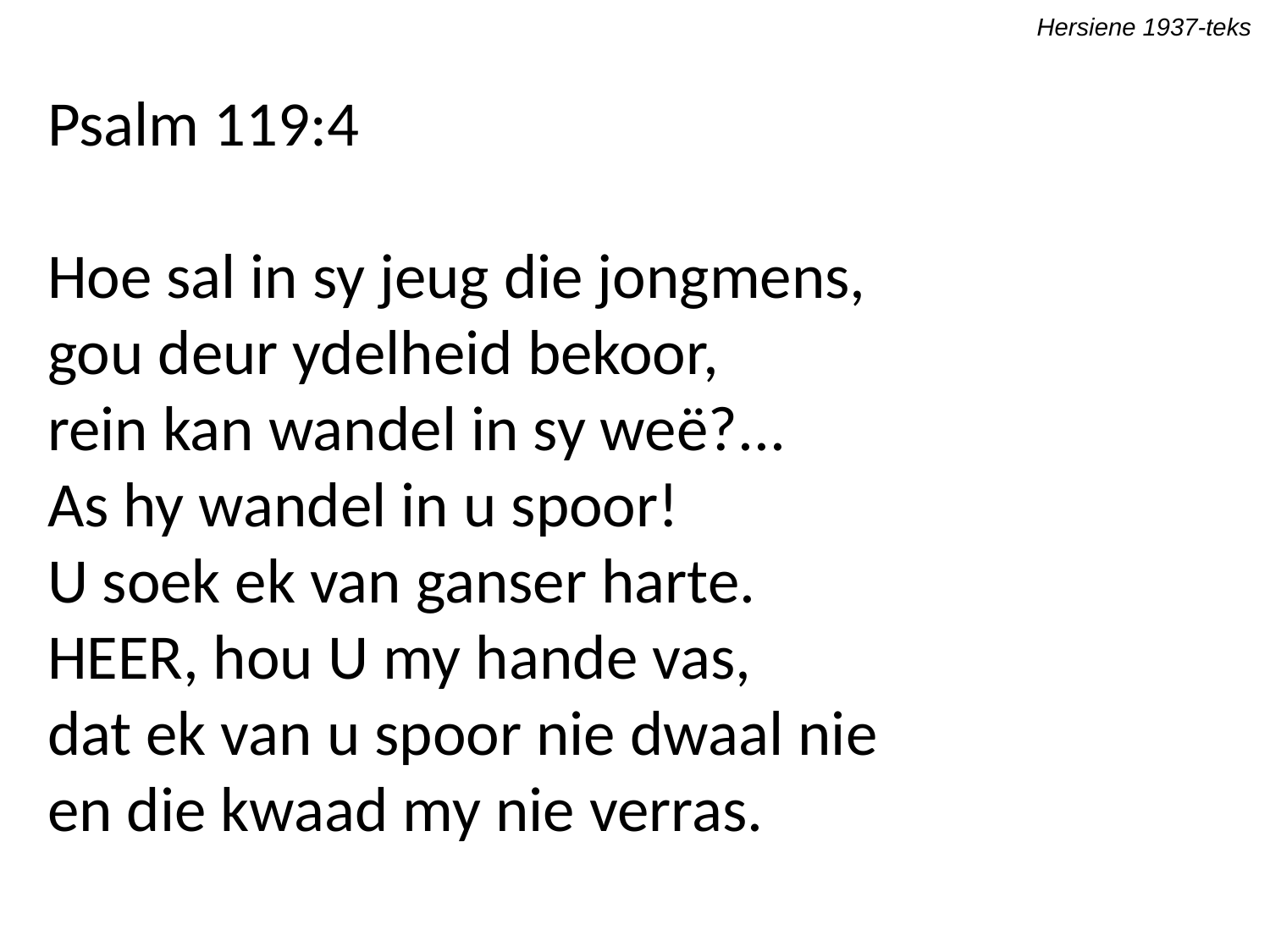

Hersiene 1937-teks
Psalm 119:4

Hoe sal in sy jeug die jongmens,
gou deur ydelheid bekoor,
rein kan wandel in sy weë?...
As hy wandel in u spoor!
U soek ek van ganser harte.
Heer, hou U my hande vas,
dat ek van u spoor nie dwaal nie
en die kwaad my nie verras.